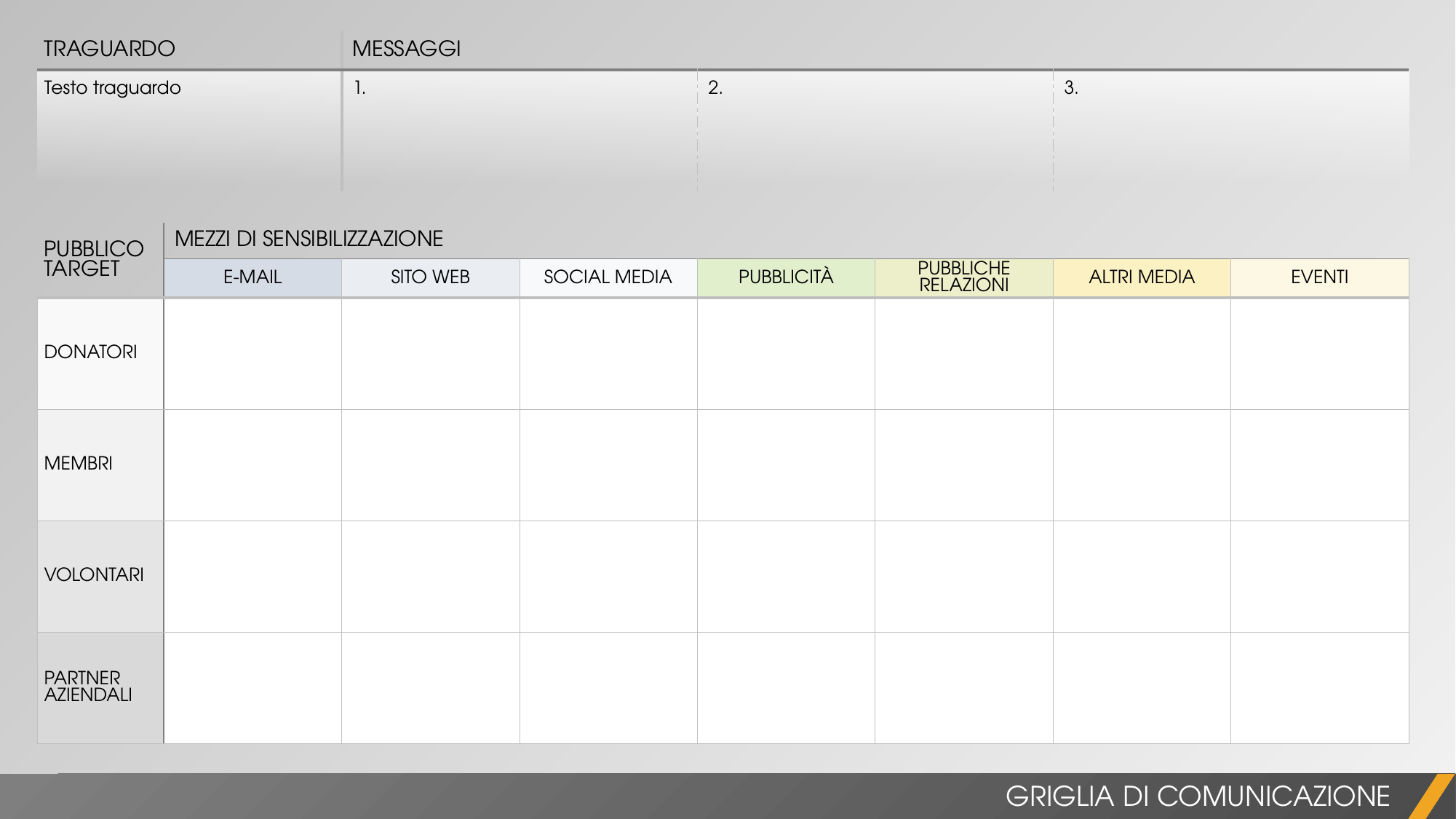

| TRAGUARDO | MESSAGGI |  |  |
| --- | --- | --- | --- |
| Testo traguardo | 1. | 2. | 3. |
| PUBBLICO TARGET | MEZZI DI SENSIBILIZZAZIONE |  |  |  |  |  |  |
| --- | --- | --- | --- | --- | --- | --- | --- |
| PUBBLICO TARGET | E-MAIL | SITO WEB | SOCIAL MEDIA | PUBBLICITÀ | PUBBLICHE RELAZIONI | ALTRI MEDIA | EVENTI |
| DONATORI |  |  |  |  |  |  |  |
| MEMBRI |  |  |  |  |  |  |  |
| VOLONTARI |  |  |  |  |  |  |  |
| PARTNER AZIENDALI |  |  |  |  |  |  |  |
GRIGLIA DI COMUNICAZIONE